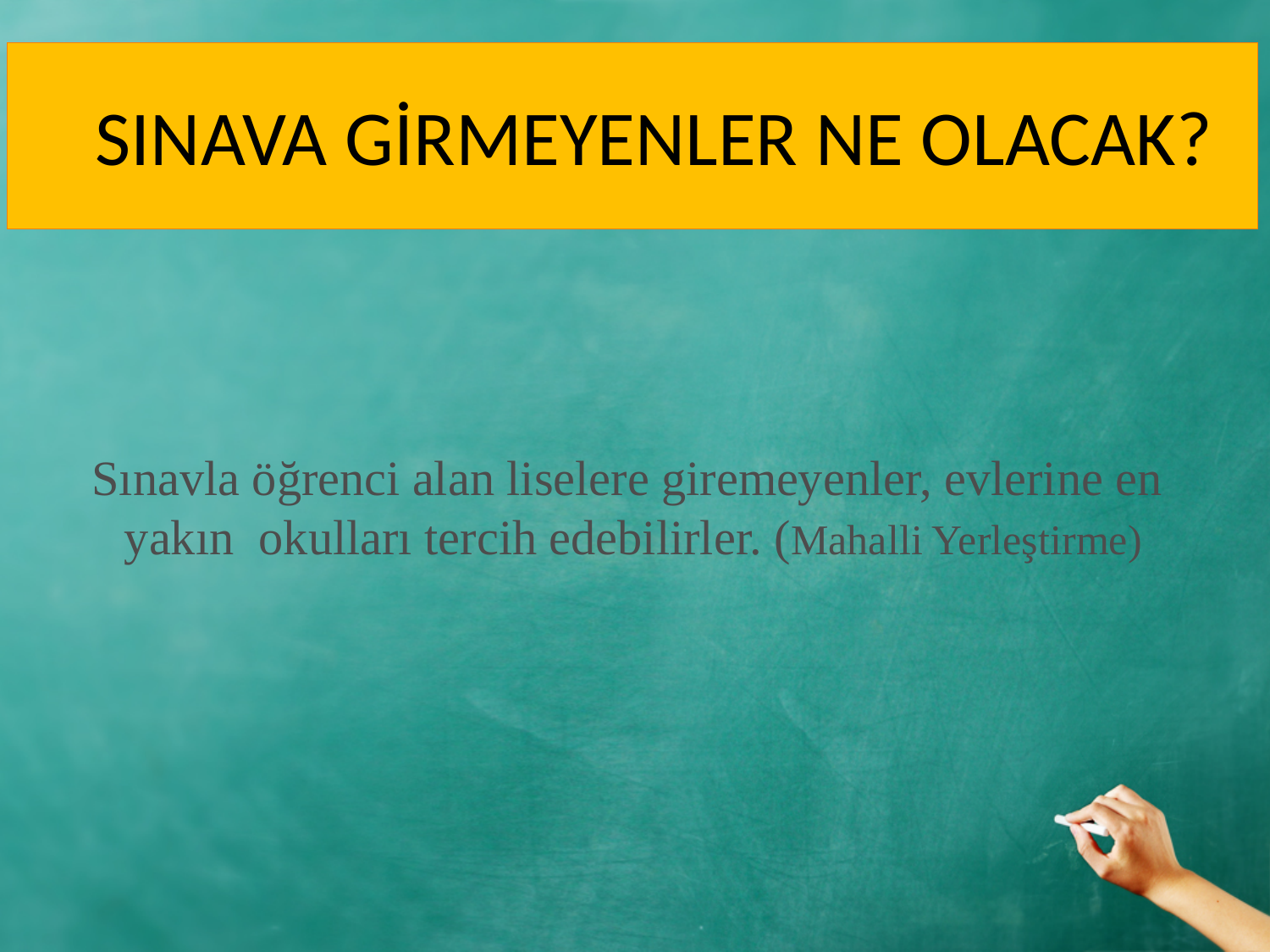

# SINAVA GİRMEYENLER NE OLACAK?
Sınavla öğrenci alan liselere giremeyenler, evlerine en  yakın  okulları tercih edebilirler. (Mahalli Yerleştirme)